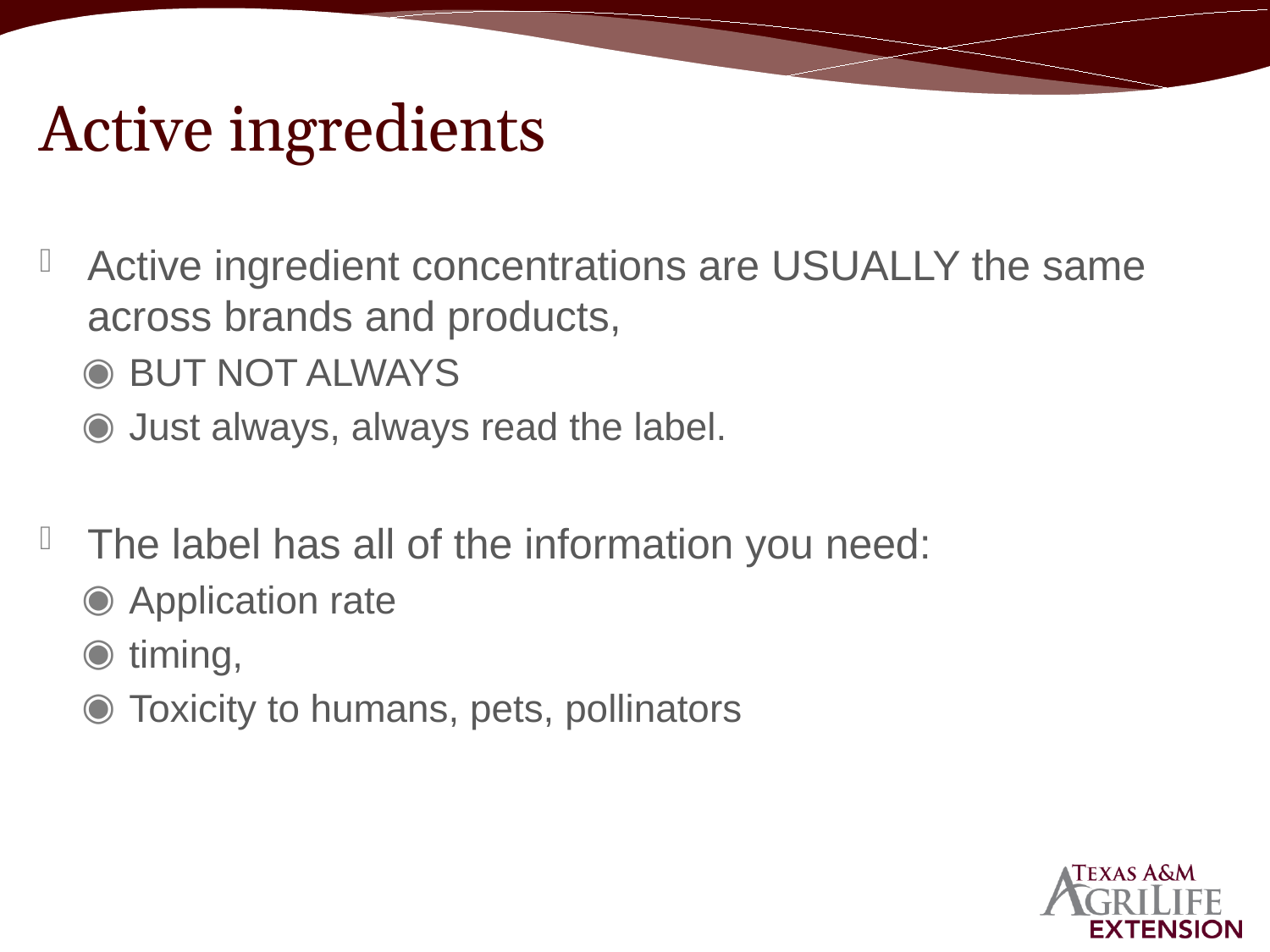

# Active ingredients
Active ingredient concentrations are USUALLY the same across brands and products,
BUT NOT ALWAYS
Just always, always read the label.

The label has all of the information you need:
Application rate
timing,
Toxicity to humans, pets, pollinators